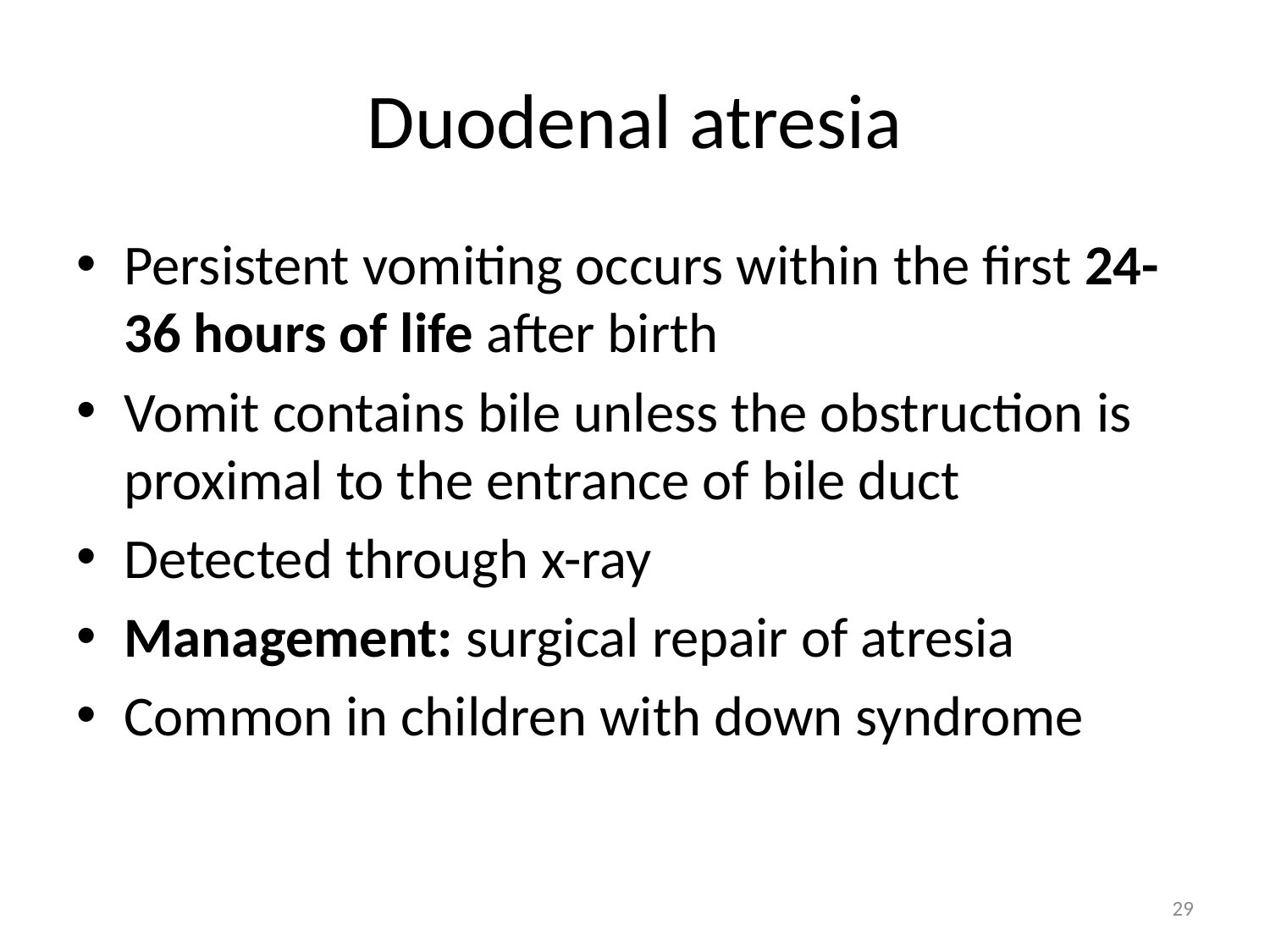

# Duodenal atresia
Persistent vomiting occurs within the first 24-36 hours of life after birth
Vomit contains bile unless the obstruction is proximal to the entrance of bile duct
Detected through x-ray
Management: surgical repair of atresia
Common in children with down syndrome
29